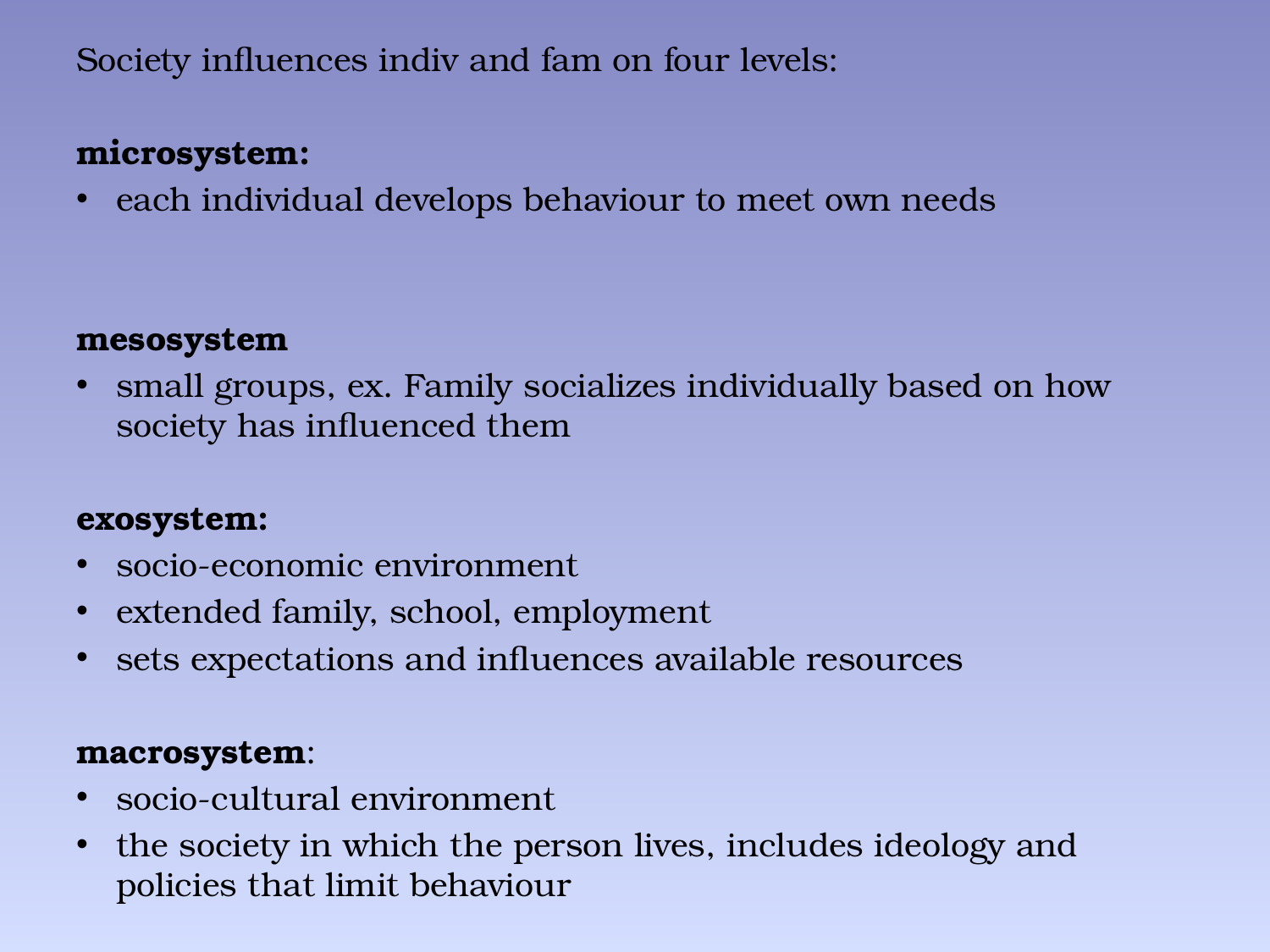

Society influences indiv and fam on four levels:

microsystem:
each individual develops behaviour to meet own needs

mesosystem
small groups, ex. Family socializes individually based on how society has influenced them

exosystem:
socio-economic environment
extended family, school, employment
sets expectations and influences available resources

macrosystem:
socio-cultural environment
the society in which the person lives, includes ideology and policies that limit behaviour